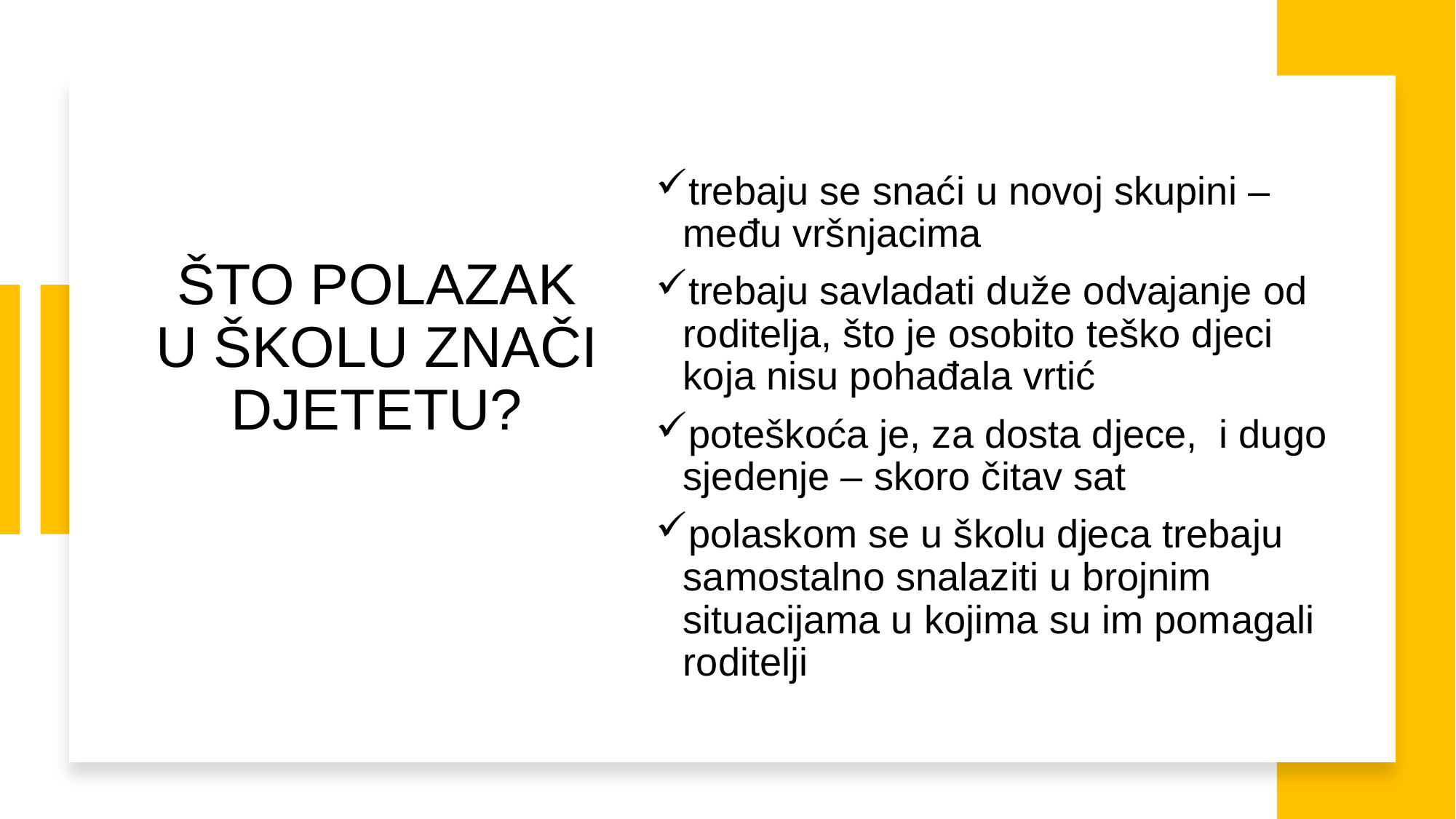

# ŠTO POLAZAK U ŠKOLU ZNAČI DJETETU?
trebaju se snaći u novoj skupini – među vršnjacima
trebaju savladati duže odvajanje od roditelja, što je osobito teško djeci koja nisu pohađala vrtić
poteškoća je, za dosta djece,  i dugo sjedenje – skoro čitav sat
polaskom se u školu djeca trebaju samostalno snalaziti u brojnim situacijama u kojima su im pomagali roditelji